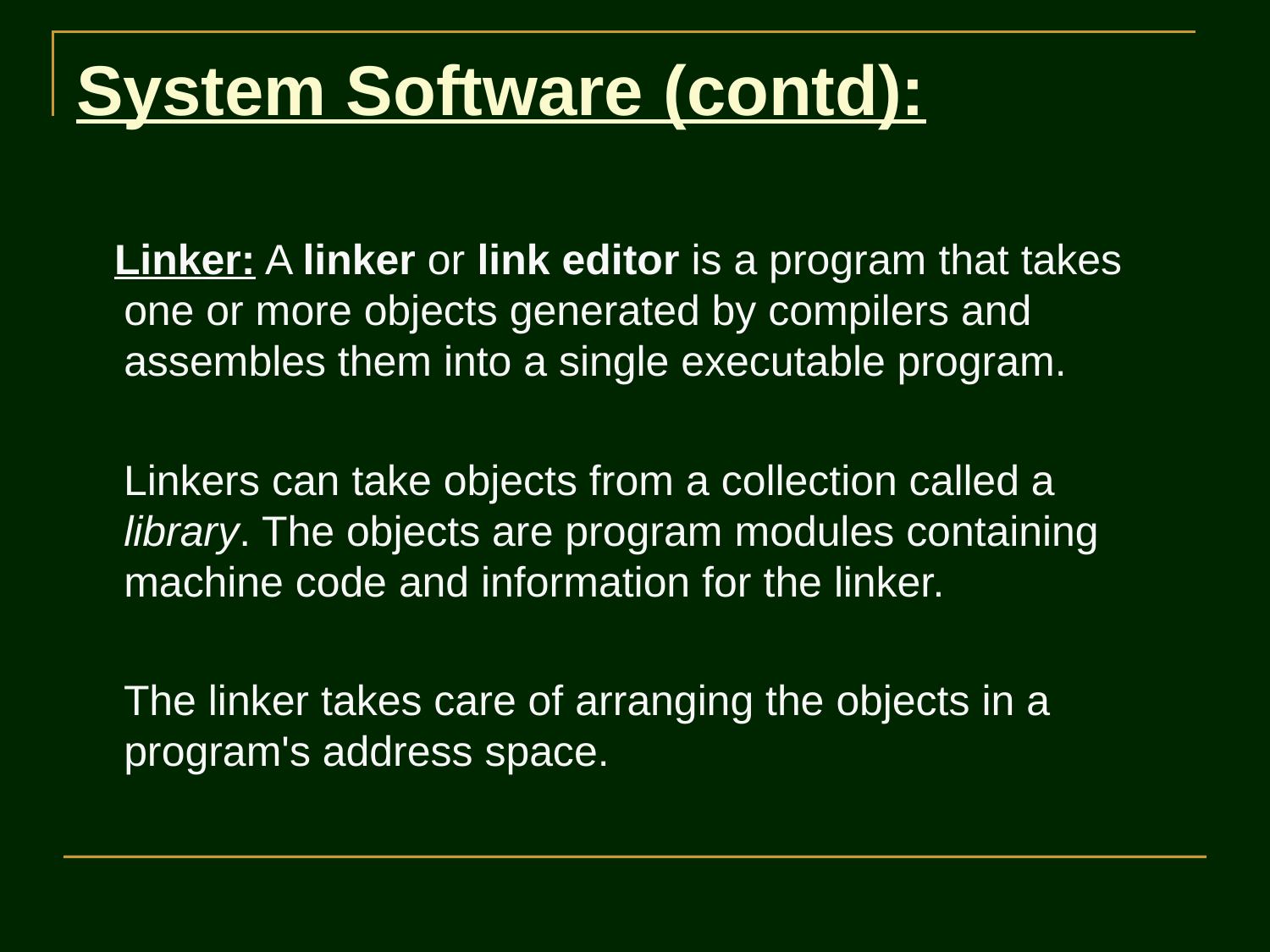

# System Software (contd):
   Linker: A linker or link editor is a program that takes one or more objects generated by compilers and assembles them into a single executable program.

    Linkers can take objects from a collection called a library. The objects are program modules containing machine code and information for the linker.

    The linker takes care of arranging the objects in a program's address space.